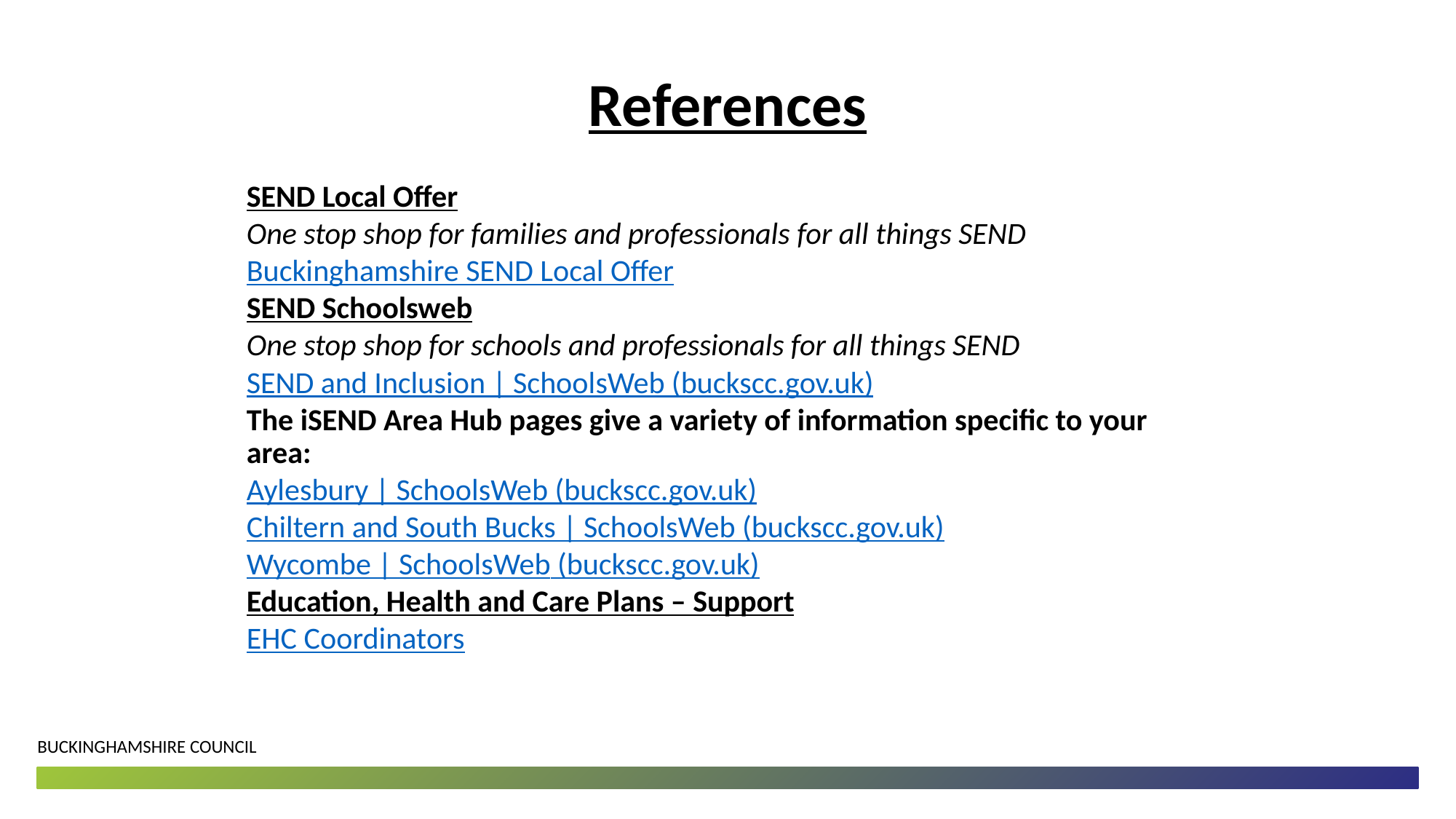

References

SEND Local Offer
One stop shop for families and professionals for all things SEND
Buckinghamshire SEND Local Offer
SEND Schoolsweb
One stop shop for schools and professionals for all things SEND
SEND and Inclusion | SchoolsWeb (buckscc.gov.uk)
The iSEND Area Hub pages give a variety of information specific to your area:
Aylesbury | SchoolsWeb (buckscc.gov.uk)
Chiltern and South Bucks | SchoolsWeb (buckscc.gov.uk)
Wycombe | SchoolsWeb (buckscc.gov.uk)
Education, Health and Care Plans – Support
EHC Coordinators